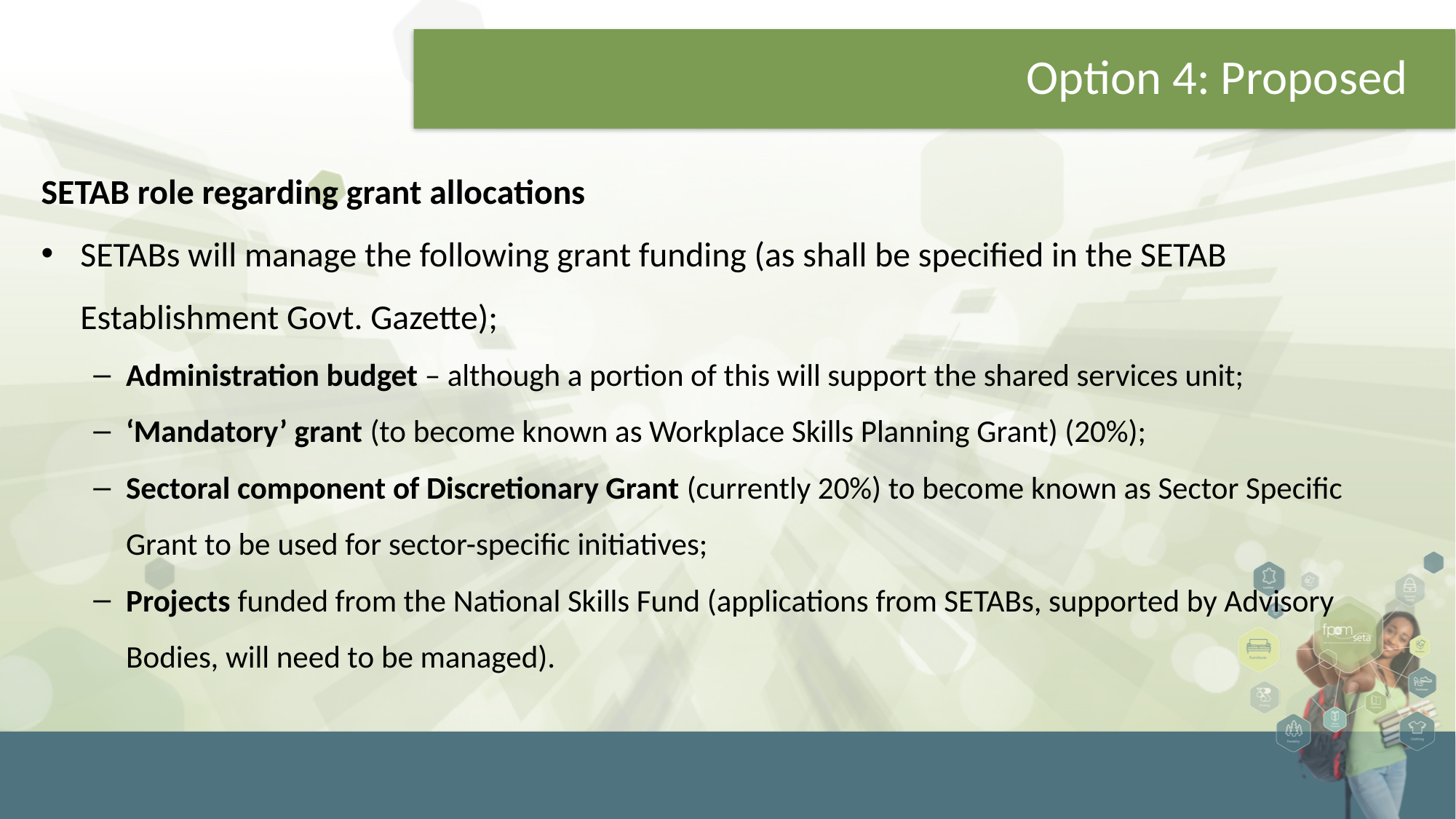

# Option 4: Proposed
SETAB role regarding grant allocations
SETABs will manage the following grant funding (as shall be specified in the SETAB Establishment Govt. Gazette);
Administration budget – although a portion of this will support the shared services unit;
‘Mandatory’ grant (to become known as Workplace Skills Planning Grant) (20%);
Sectoral component of Discretionary Grant (currently 20%) to become known as Sector Specific Grant to be used for sector-specific initiatives;
Projects funded from the National Skills Fund (applications from SETABs, supported by Advisory Bodies, will need to be managed).